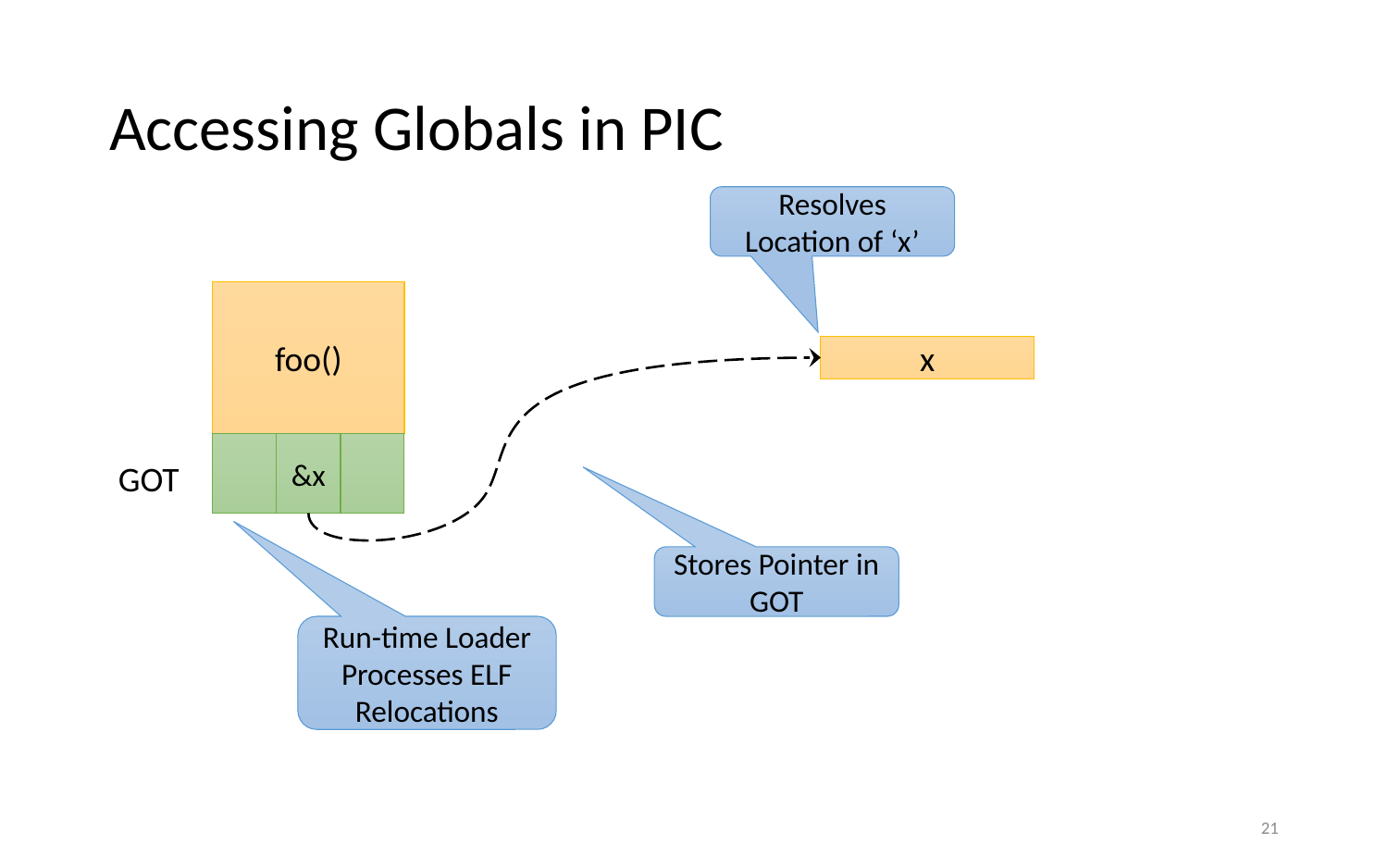

# Accessing Globals in PIC
Resolves Location of ‘x’
foo()
x

&x

GOT
Stores Pointer in GOT
Run-time Loader Processes ELF Relocations
21